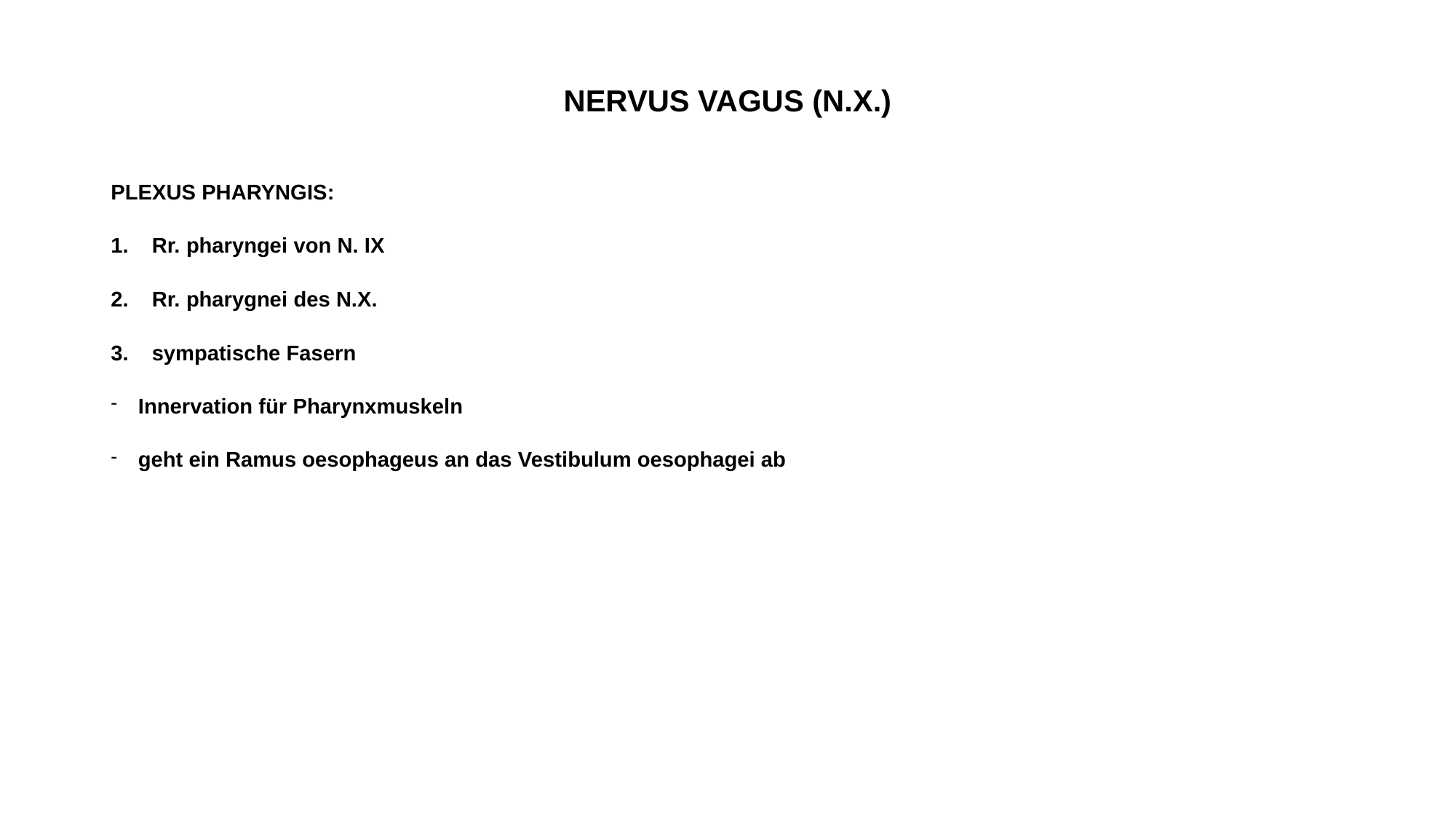

# NERVUS VAGUS (N.X.)
PLEXUS PHARYNGIS:
Rr. pharyngei von N. IX
Rr. pharygnei des N.X.
sympatische Fasern
Innervation für Pharynxmuskeln
geht ein Ramus oesophageus an das Vestibulum oesophagei ab